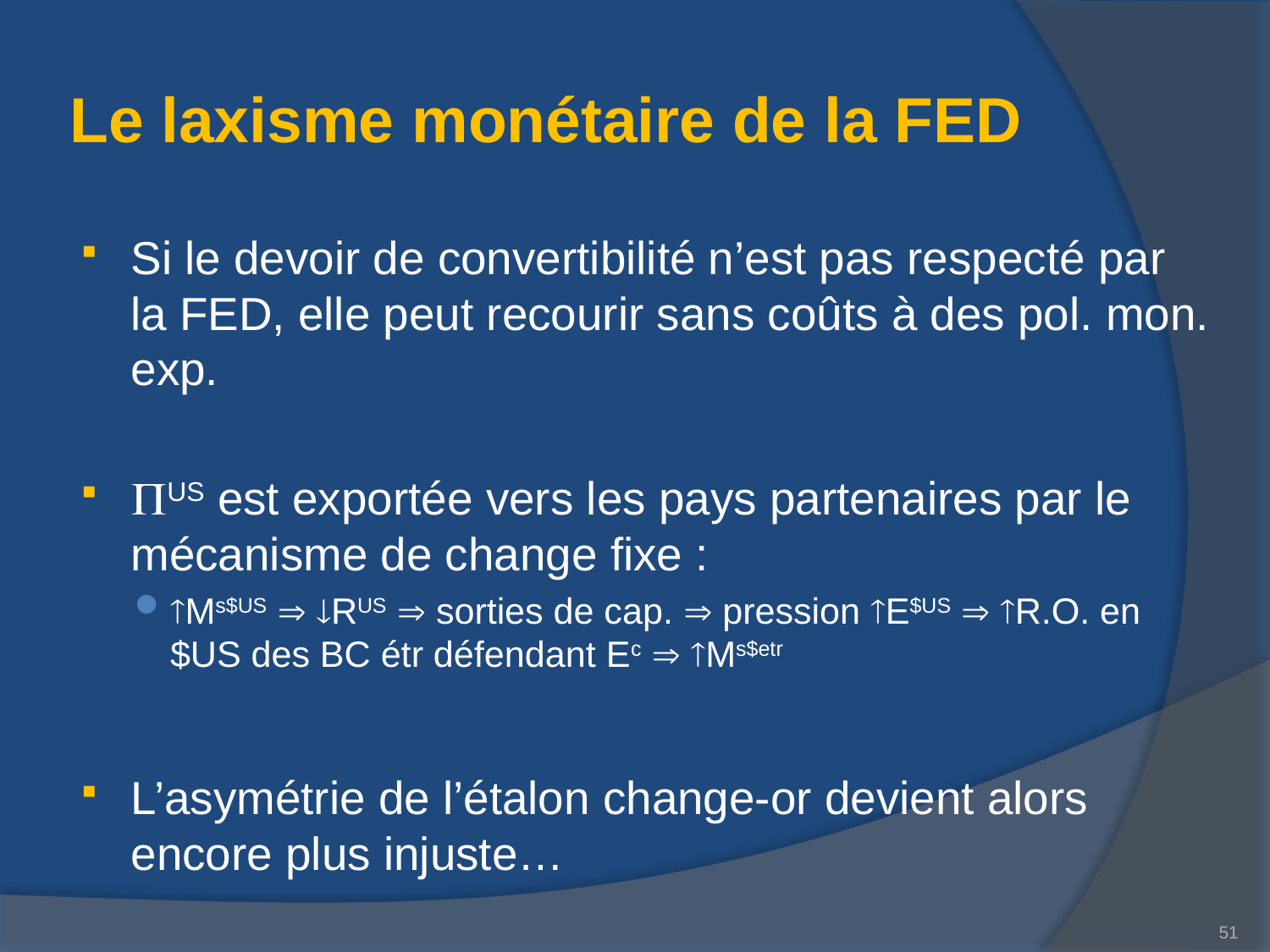

# Le laxisme monétaire de la FED
Si le devoir de convertibilité n’est pas respecté par la FED, elle peut recourir sans coûts à des pol. mon. exp.

ΠUS est exportée vers les pays partenaires par le mécanisme de change fixe :
↑Ms$US ⇒ ↓RUS ⇒ sorties de cap. ⇒ pression ↑E$US ⇒ ↑R.O. en $US des BC étr défendant Ec ⇒ ↑Ms$etr

L’asymétrie de l’étalon change-or devient alors encore plus injuste…

51